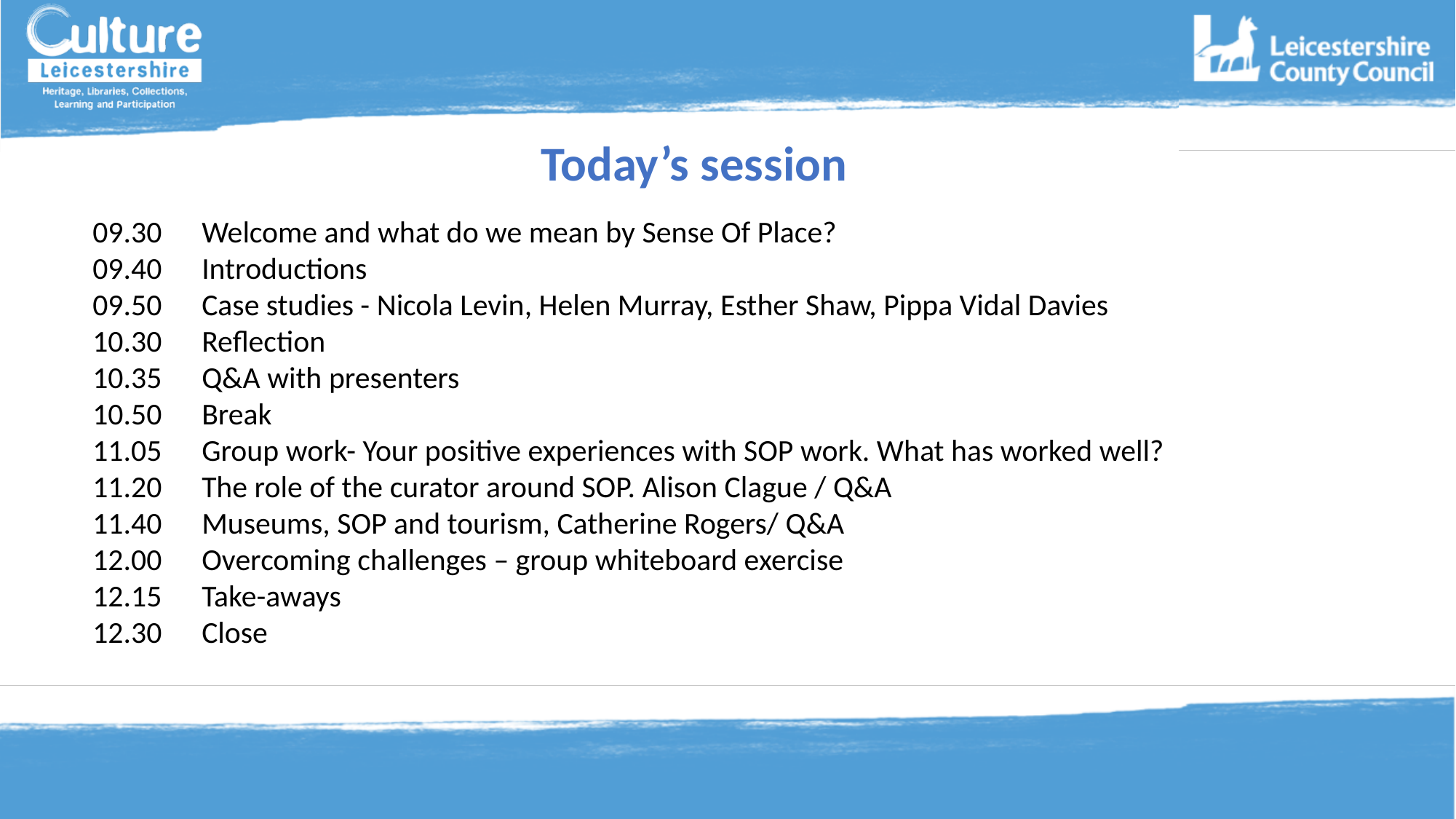

Today’s session
#
09.30 	Welcome and what do we mean by Sense Of Place?
09.40 	Introductions
09.50	Case studies - Nicola Levin, Helen Murray, Esther Shaw, Pippa Vidal Davies
10.30	Reflection
10.35	Q&A with presenters
10.50	Break
11.05	Group work- Your positive experiences with SOP work. What has worked well?
11.20	The role of the curator around SOP. Alison Clague / Q&A
11.40	Museums, SOP and tourism, Catherine Rogers/ Q&A
12.00	Overcoming challenges – group whiteboard exercise
12.15	Take-aways
12.30	Close